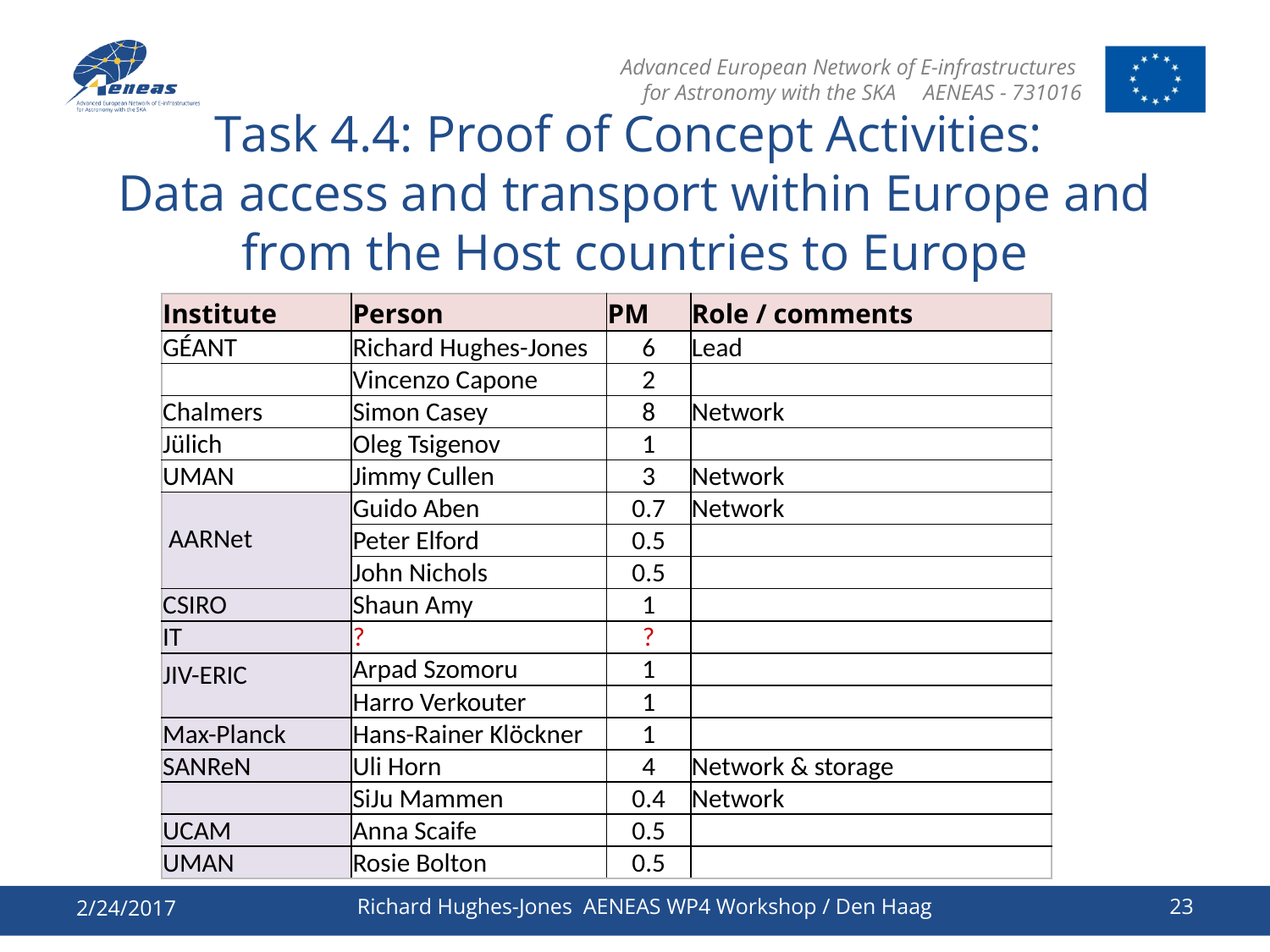

# Task 4.4: Proof of Concept Activities: Data access and transport within Europe and from the Host countries to Europe
| Institute | Person | PM | Role / comments |
| --- | --- | --- | --- |
| GÉANT | Richard Hughes-Jones | 6 | Lead |
|  | Vincenzo Capone | 2 |  |
| Chalmers | Simon Casey | 8 | Network |
| Jülich | Oleg Tsigenov | 1 |  |
| UMAN | Jimmy Cullen | 3 | Network |
| AARNet | Guido Aben | 0.7 | Network |
|  | Peter Elford | 0.5 |  |
|  | John Nichols | 0.5 |  |
| CSIRO | Shaun Amy | 1 |  |
| IT | ? | ? |  |
| JIV-ERIC | Arpad Szomoru | 1 |  |
|  | Harro Verkouter | 1 |  |
| Max-Planck | Hans-Rainer Klöckner | 1 |  |
| SANReN | Uli Horn | 4 | Network & storage |
|  | SiJu Mammen | 0.4 | Network |
| UCAM | Anna Scaife | 0.5 |  |
| UMAN | Rosie Bolton | 0.5 |  |
2/24/2017
Richard Hughes-Jones  AENEAS WP4 Workshop / Den Haag
23